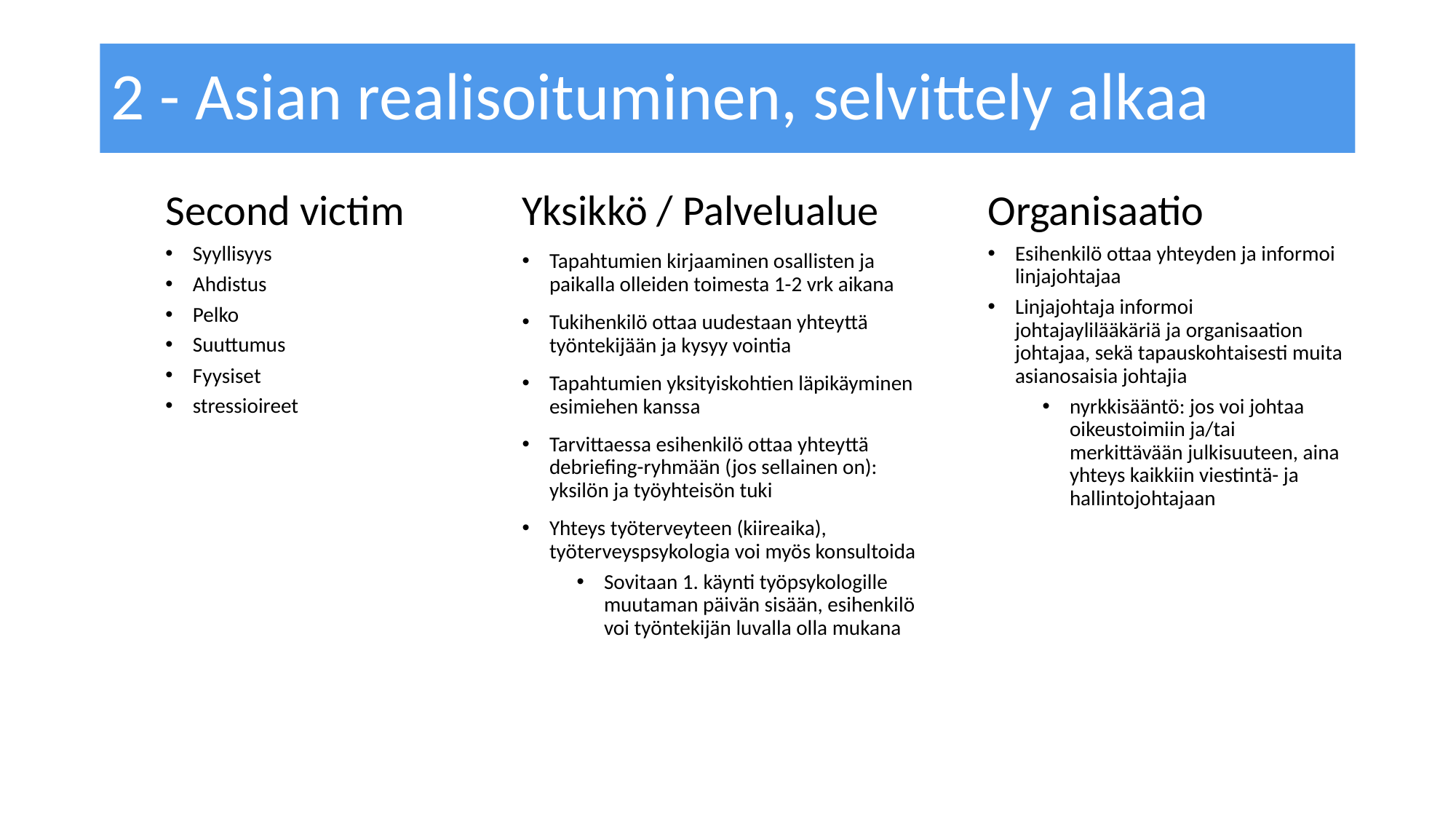

# 2 - Asian realisoituminen, selvittely alkaa
Second victim
Syyllisyys
Ahdistus
Pelko
Suuttumus
Fyysiset
stressioireet

Yksikkö / Palvelualue
Tapahtumien kirjaaminen osallisten ja paikalla olleiden toimesta 1-2 vrk aikana
Tukihenkilö ottaa uudestaan yhteyttä työntekijään ja kysyy vointia
Tapahtumien yksityiskohtien läpikäyminen esimiehen kanssa
Tarvittaessa esihenkilö ottaa yhteyttä debriefing-ryhmään (jos sellainen on): yksilön ja työyhteisön tuki
Yhteys työterveyteen (kiireaika), työterveyspsykologia voi myös konsultoida
Sovitaan 1. käynti työpsykologille muutaman päivän sisään, esihenkilö voi työntekijän luvalla olla mukana

Organisaatio
Esihenkilö ottaa yhteyden ja informoi linjajohtajaa
Linjajohtaja informoi johtajaylilääkäriä ja organisaation johtajaa, sekä tapauskohtaisesti muita asianosaisia johtajia
nyrkkisääntö: jos voi johtaa oikeustoimiin ja/tai merkittävään julkisuuteen, aina yhteys kaikkiin viestintä- ja hallintojohtajaan